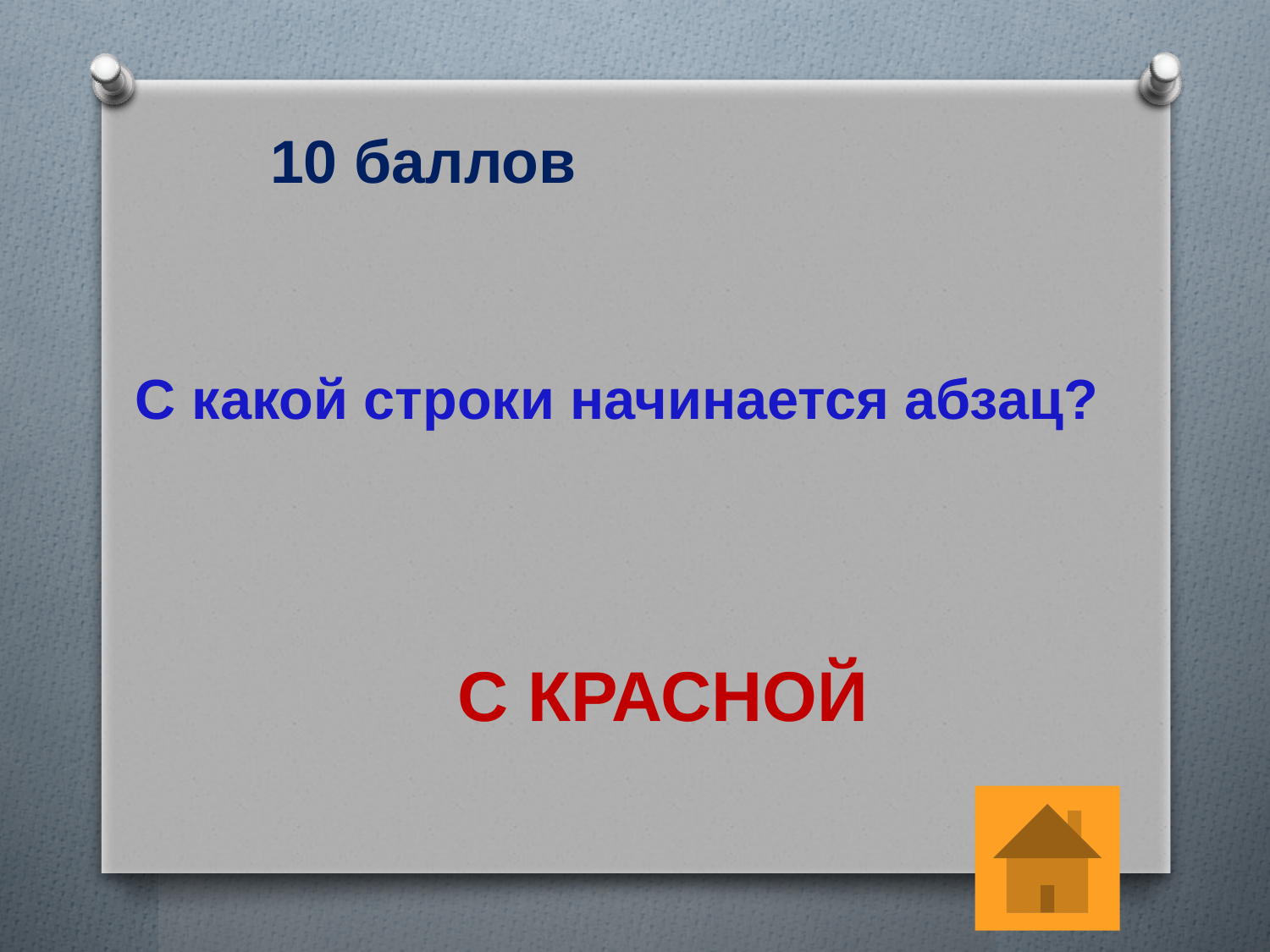

# 10 баллов

С какой строки начинается абзац?
С КРАСНОЙ